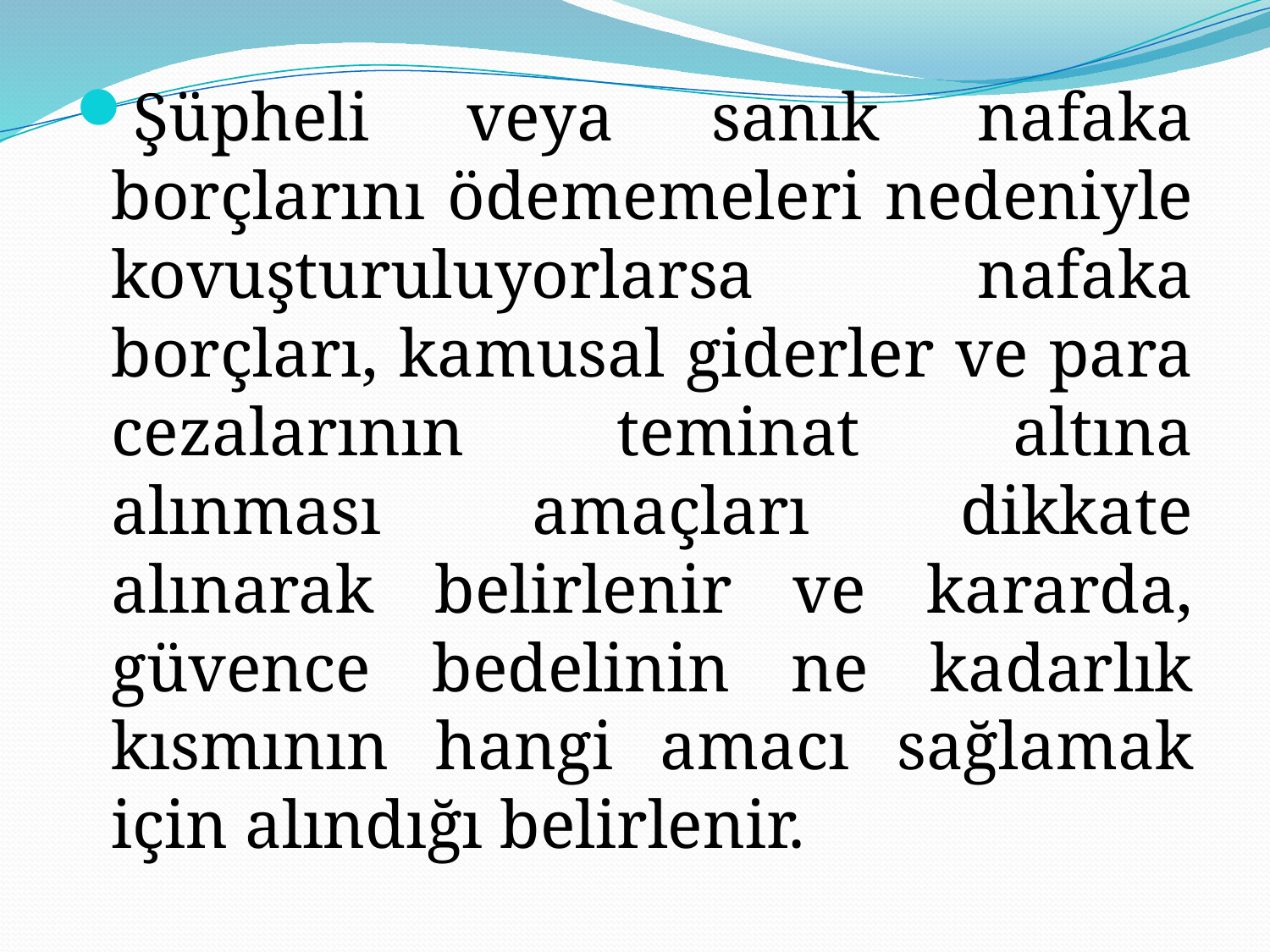

Şüpheli veya sanık nafaka borçlarını ödememeleri nedeniyle kovuşturuluyorlarsa nafaka borçları, kamusal giderler ve para cezalarının teminat altına alınması amaçları dikkate alınarak belirlenir ve kararda, güvence bedelinin ne kadarlık kısmının hangi amacı sağlamak için alındığı belirlenir.